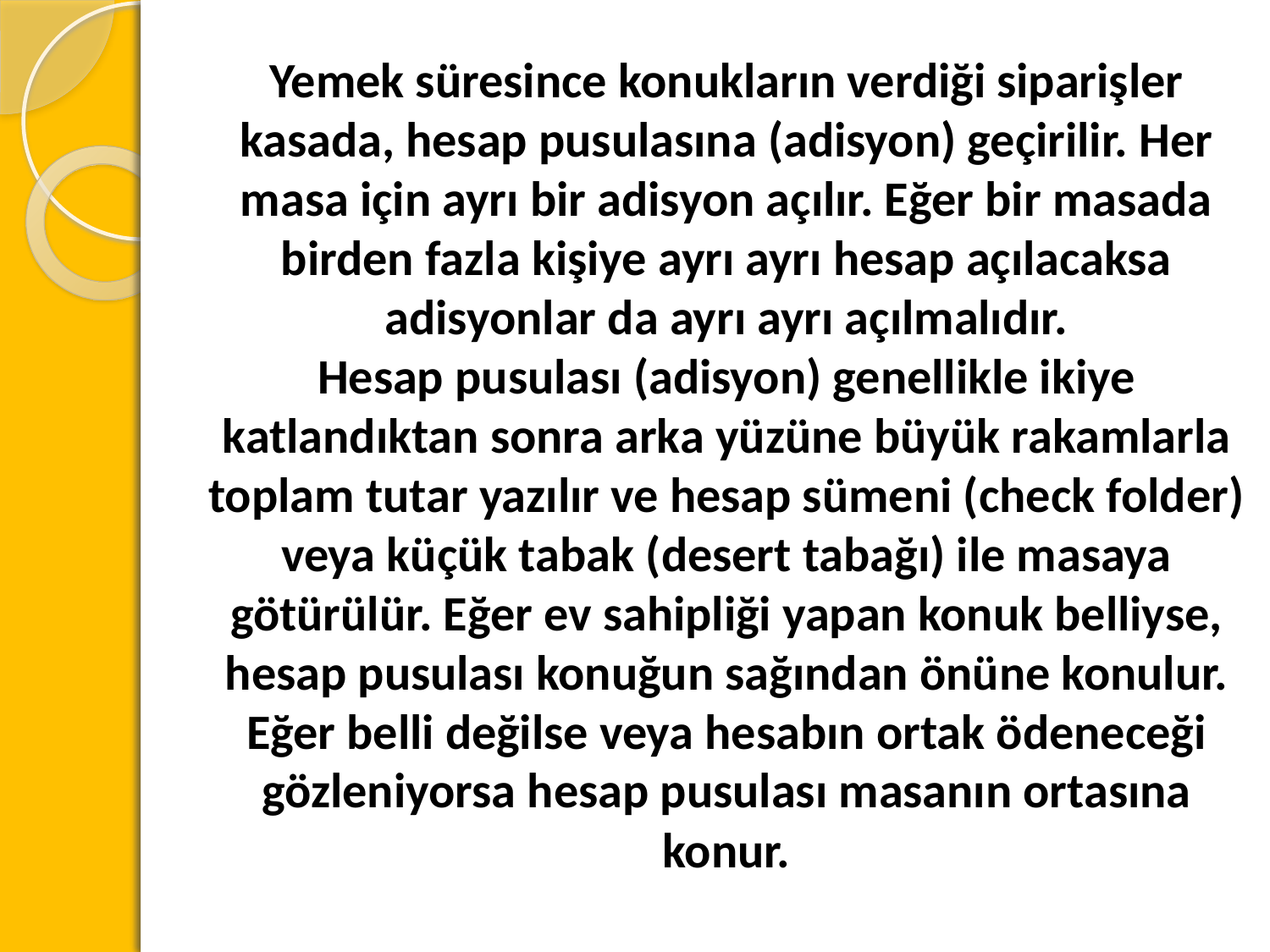

Yemek süresince konukların verdiği siparişler kasada, hesap pusulasına (adisyon) geçirilir. Her masa için ayrı bir adisyon açılır. Eğer bir masada birden fazla kişiye ayrı ayrı hesap açılacaksa adisyonlar da ayrı ayrı açılmalıdır.
Hesap pusulası (adisyon) genellikle ikiye katlandıktan sonra arka yüzüne büyük rakamlarla toplam tutar yazılır ve hesap sümeni (check folder) veya küçük tabak (desert tabağı) ile masaya götürülür. Eğer ev sahipliği yapan konuk belliyse, hesap pusulası konuğun sağından önüne konulur. Eğer belli değilse veya hesabın ortak ödeneceği gözleniyorsa hesap pusulası masanın ortasına konur.